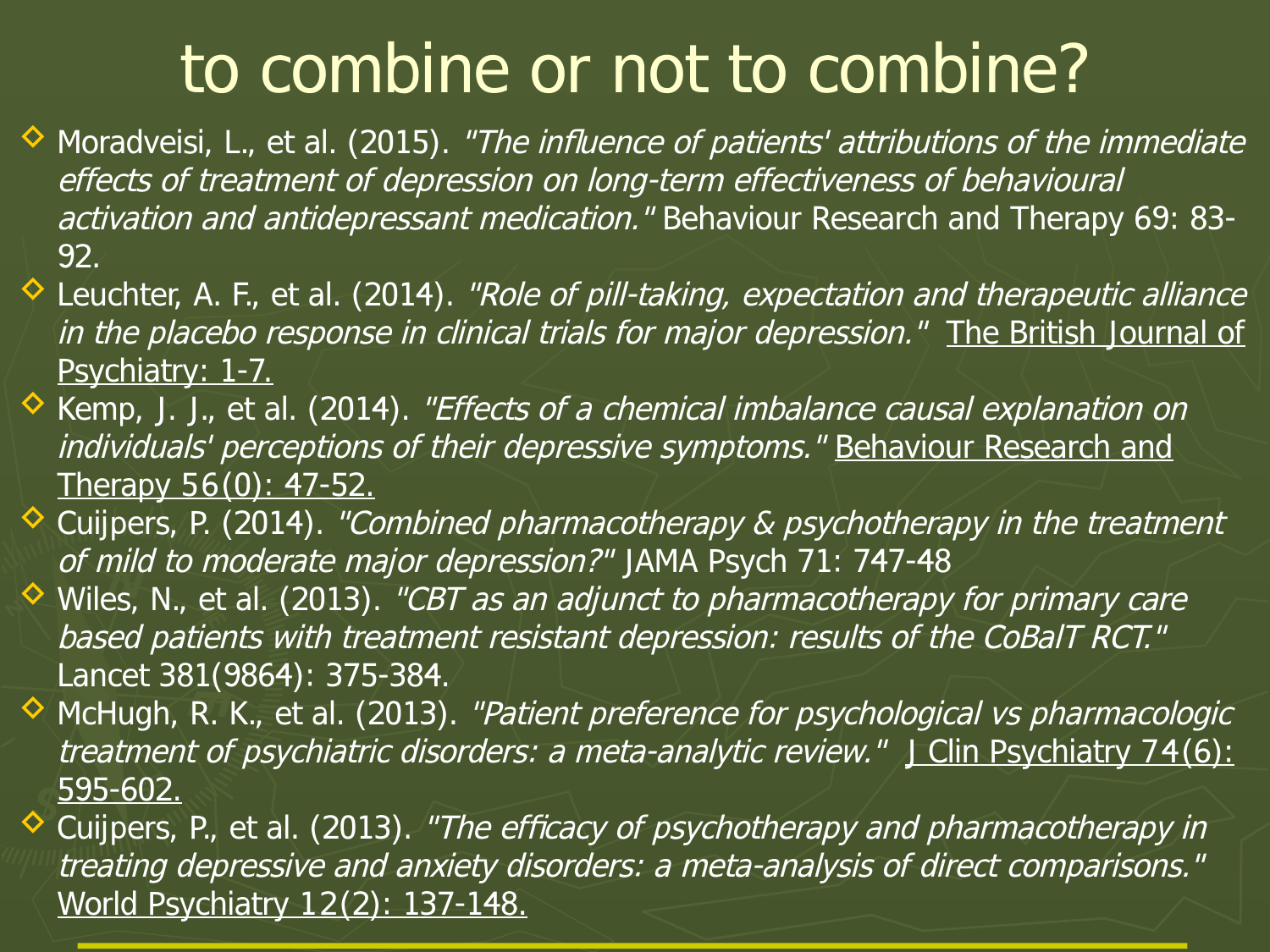

# to combine or not to combine?
Moradveisi, L., et al. (2015). "The influence of patients' attributions of the immediate effects of treatment of depression on long-term effectiveness of behavioural activation and antidepressant medication." Behaviour Research and Therapy 69: 83-92.
Leuchter, A. F., et al. (2014). "Role of pill-taking, expectation and therapeutic alliance in the placebo response in clinical trials for major depression."  The British Journal of Psychiatry: 1-7.
Kemp, J. J., et al. (2014). "Effects of a chemical imbalance causal explanation on individuals' perceptions of their depressive symptoms." Behaviour Research and Therapy 56(0): 47-52.
Cuijpers, P. (2014). "Combined pharmacotherapy & psychotherapy in the treatment of mild to moderate major depression?" JAMA Psych 71: 747-48
Wiles, N., et al. (2013). "CBT as an adjunct to pharmacotherapy for primary care based patients with treatment resistant depression: results of the CoBalT RCT." Lancet 381(9864): 375-384.
McHugh, R. K., et al. (2013). "Patient preference for psychological vs pharmacologic treatment of psychiatric disorders: a meta-analytic review."  J Clin Psychiatry 74(6): 595-602.
Cuijpers, P., et al. (2013). "The efficacy of psychotherapy and pharmacotherapy in treating depressive and anxiety disorders: a meta-analysis of direct comparisons."  World Psychiatry 12(2): 137-148.